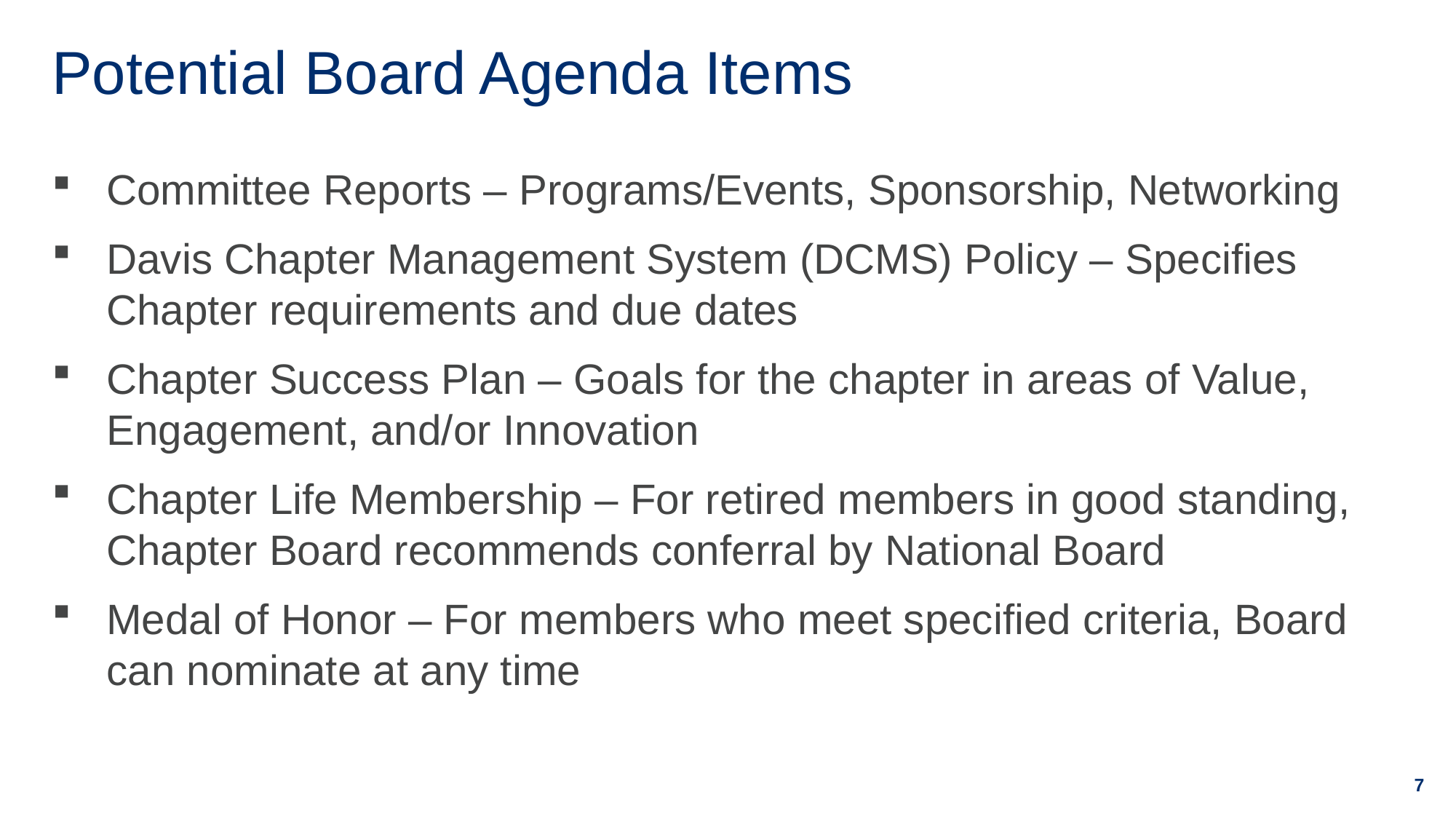

# Potential Board Agenda Items
Committee Reports – Programs/Events, Sponsorship, Networking
Davis Chapter Management System (DCMS) Policy – Specifies Chapter requirements and due dates
Chapter Success Plan – Goals for the chapter in areas of Value, Engagement, and/or Innovation
Chapter Life Membership – For retired members in good standing, Chapter Board recommends conferral by National Board
Medal of Honor – For members who meet specified criteria, Board can nominate at any time

7